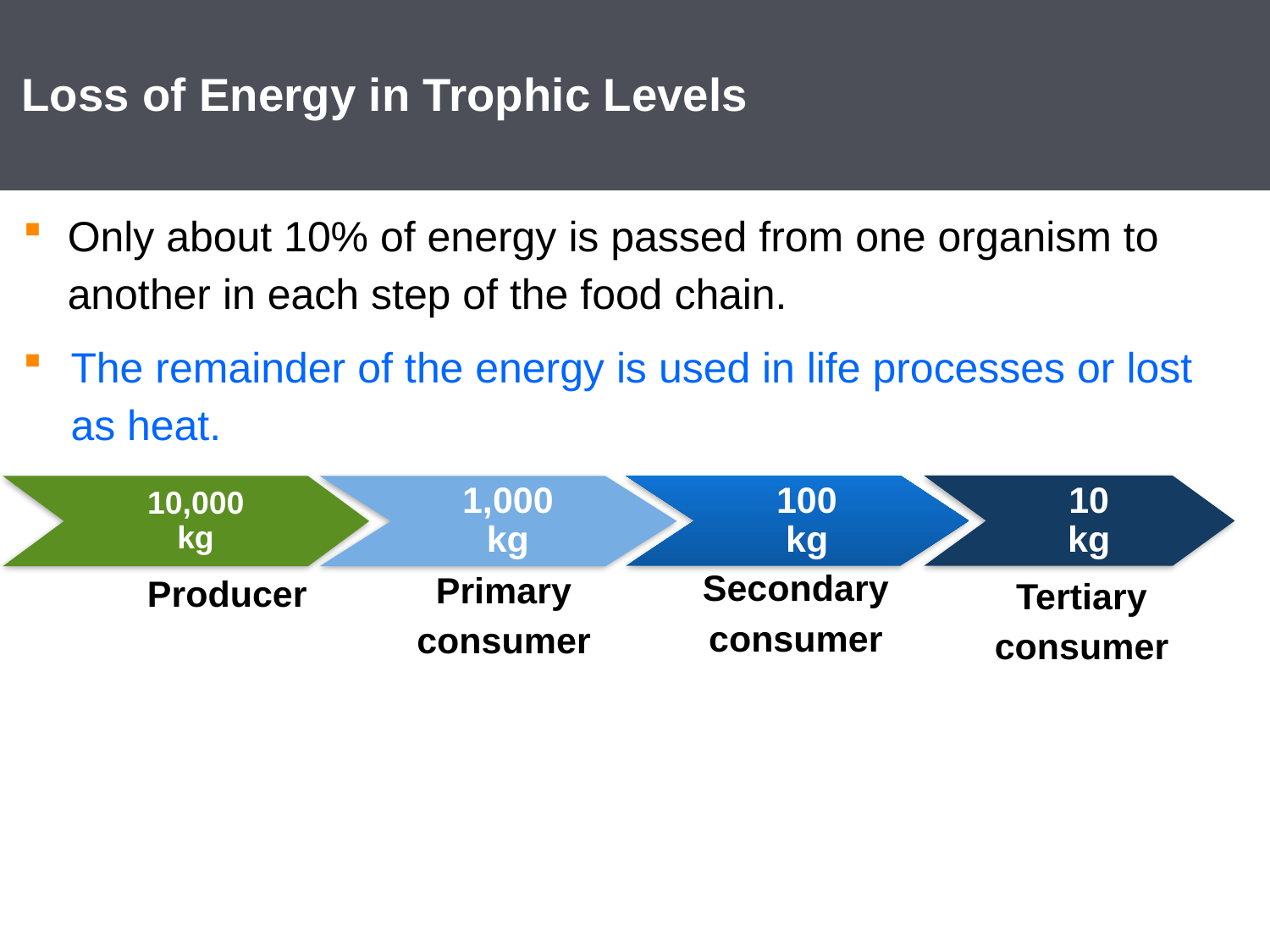

# Loss of Energy in Trophic Levels
Only about 10% of energy is passed from one organism to another in each step of the food chain.
The remainder of the energy is used in life processes or lost as heat.

100 kg
Secondary consumer
10 kg
Tertiary consumer
1,000 kg
Primary consumer
10,000 kg
Producer